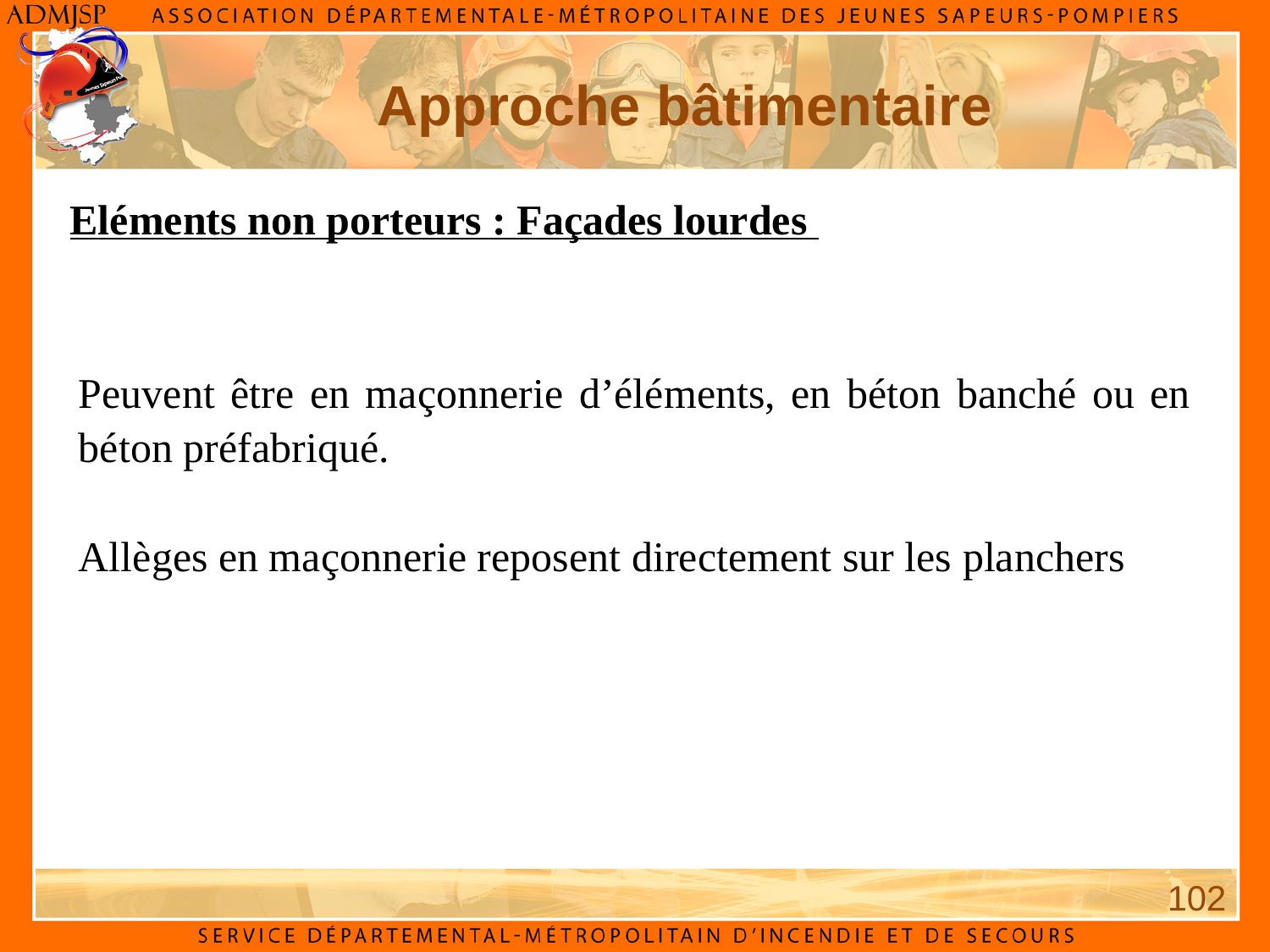

Approche bâtimentaire
Eléments non porteurs : Façades lourdes
Peuvent être en maçonnerie d’éléments, en béton banché ou en béton préfabriqué.

Allèges en maçonnerie reposent directement sur les planchers

102